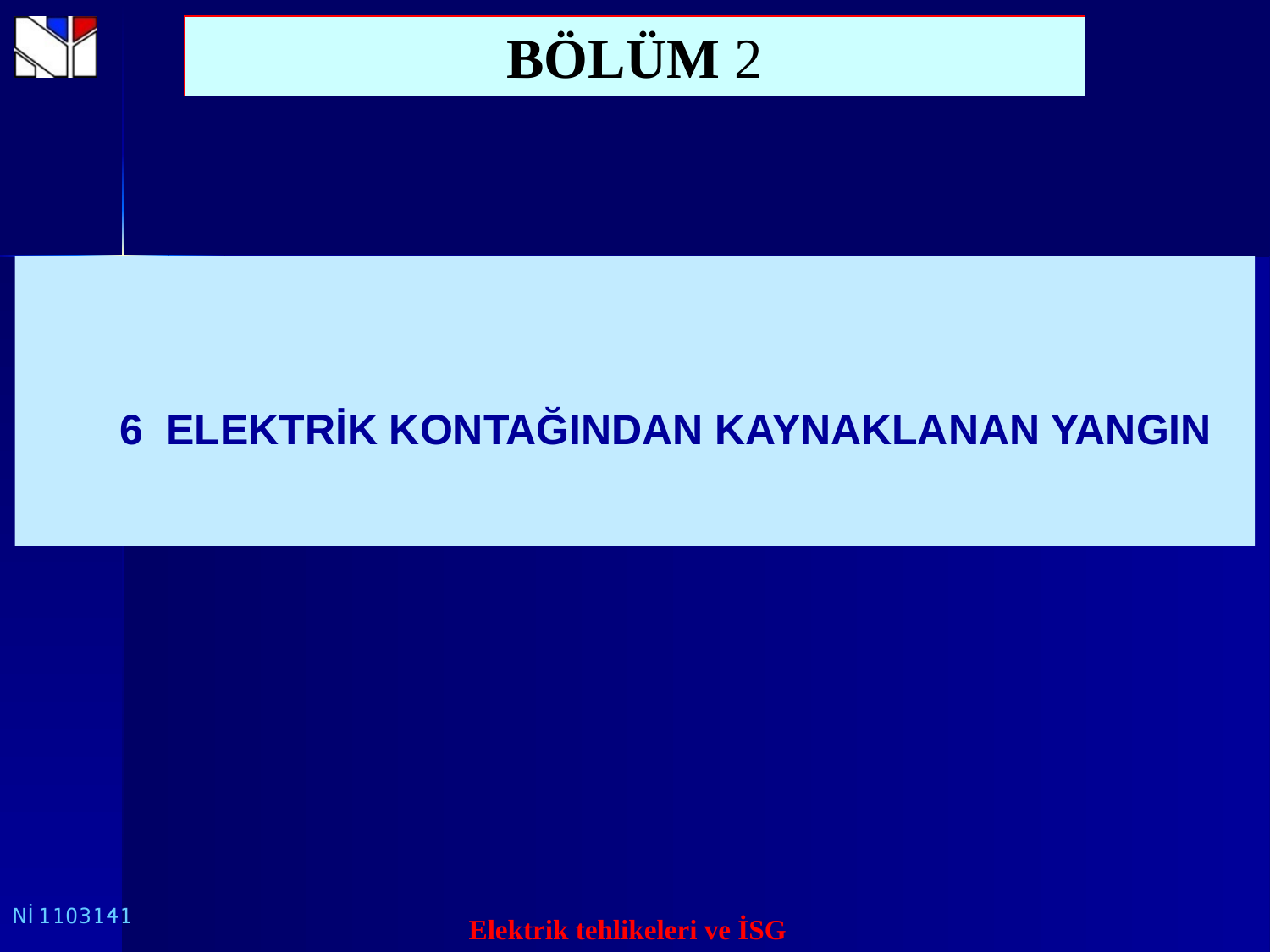

BÖLÜM 2

	6  ELEKTRİK KONTAĞINDAN KAYNAKLANAN YANGIN